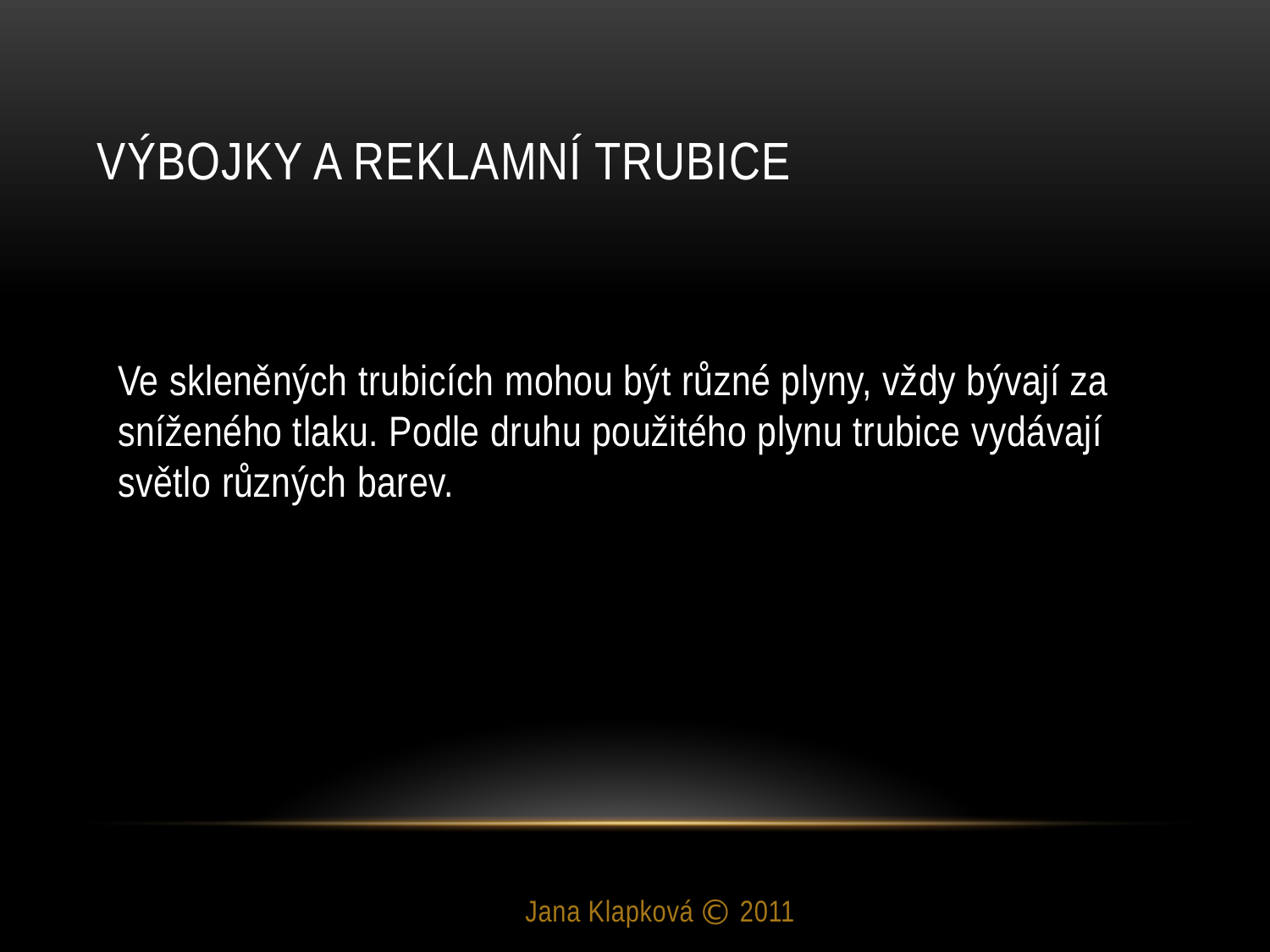

# Výbojky a reklamní trubice
Ve skleněných trubicích mohou být různé plyny, vždy bývají za sníženého tlaku. Podle druhu použitého plynu trubice vydávají světlo různých barev.

Jana Klapková © 2011